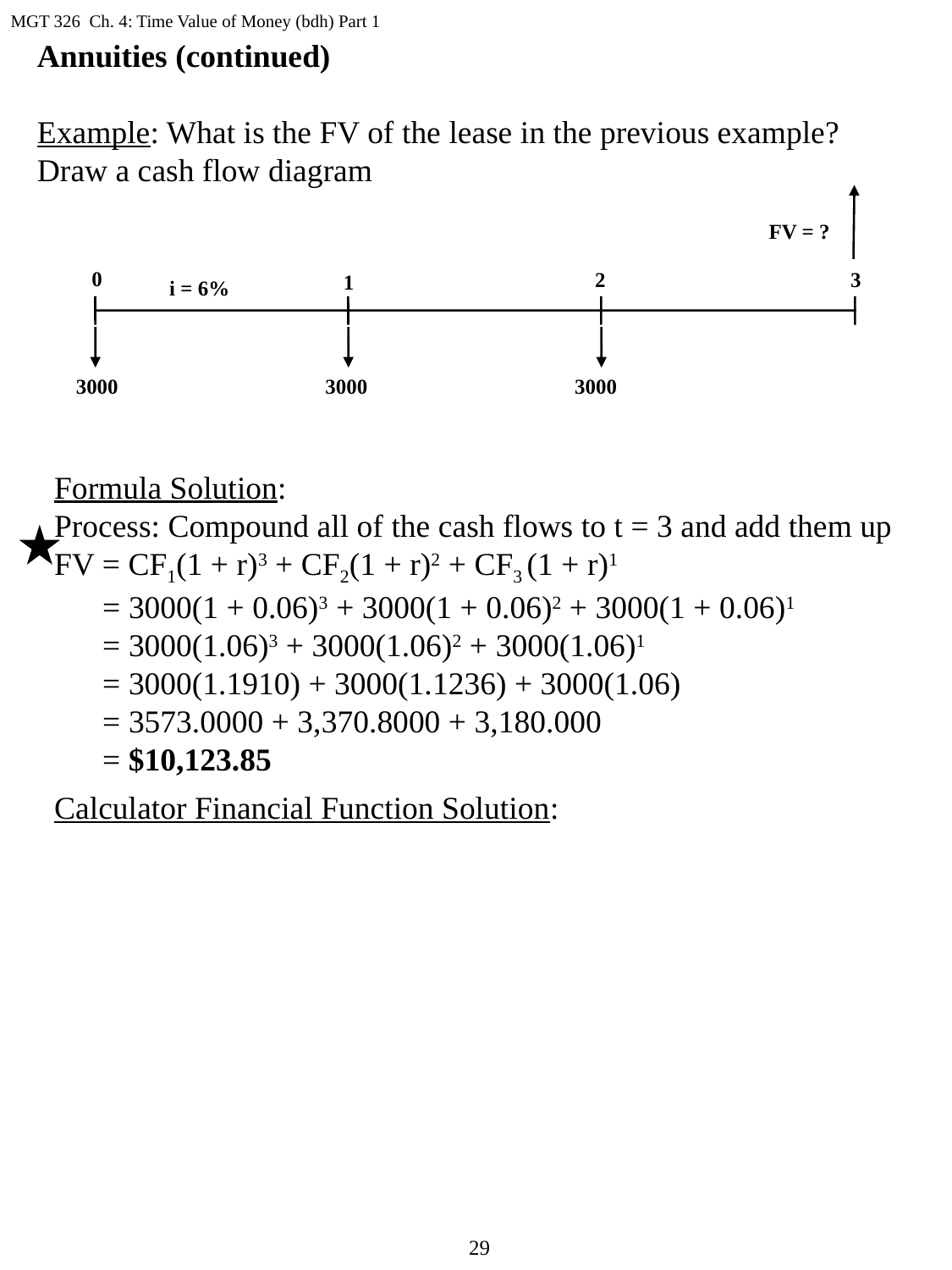

MGT 326  Ch. 4: Time Value of Money (bdh) Part 1
Annuities (continued)

Example: What is the FV of the lease in the previous example?
Draw a cash flow diagram

FV = ?
0
2
3
1

i = 6%

3000
3000
3000
Formula Solution:
Process: Compound all of the cash flows to t = 3 and add them up
FV = CF1(1 + r)3 + CF2(1 + r)2 + CF3 (1 + r)1
      = 3000(1 + 0.06)3 + 3000(1 + 0.06)2 + 3000(1 + 0.06)1
      = 3000(1.06)3 + 3000(1.06)2 + 3000(1.06)1
      = 3000(1.1910) + 3000(1.1236) + 3000(1.06)
      = 3573.0000 + 3,370.8000 + 3,180.000
      = $10,123.85

Calculator Financial Function Solution:
29